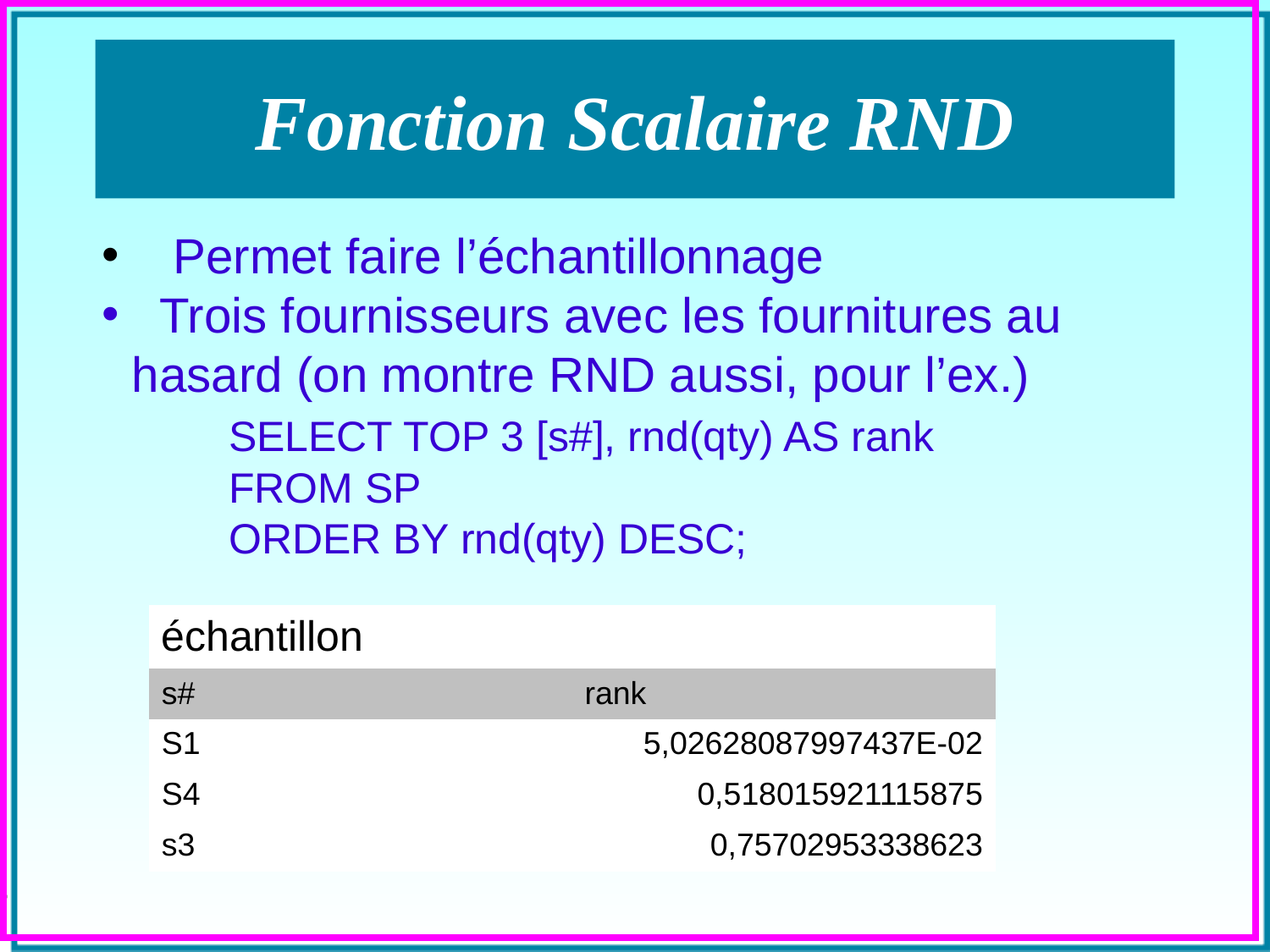

# Fonction Scalaire RND
   Permet faire l’échantillonnage
  Trois fournisseurs avec les fournitures au hasard (on montre RND aussi, pour l’ex.)
 	SELECT TOP 3 [s#], rnd(qty) AS rank
	FROM SP
	ORDER BY rnd(qty) DESC;
| échantillon |  |
| --- | --- |
| s# | rank |
| S1 | 5,02628087997437E-02 |
| S4 | 0,518015921115875 |
| s3 | 0,75702953338623 |